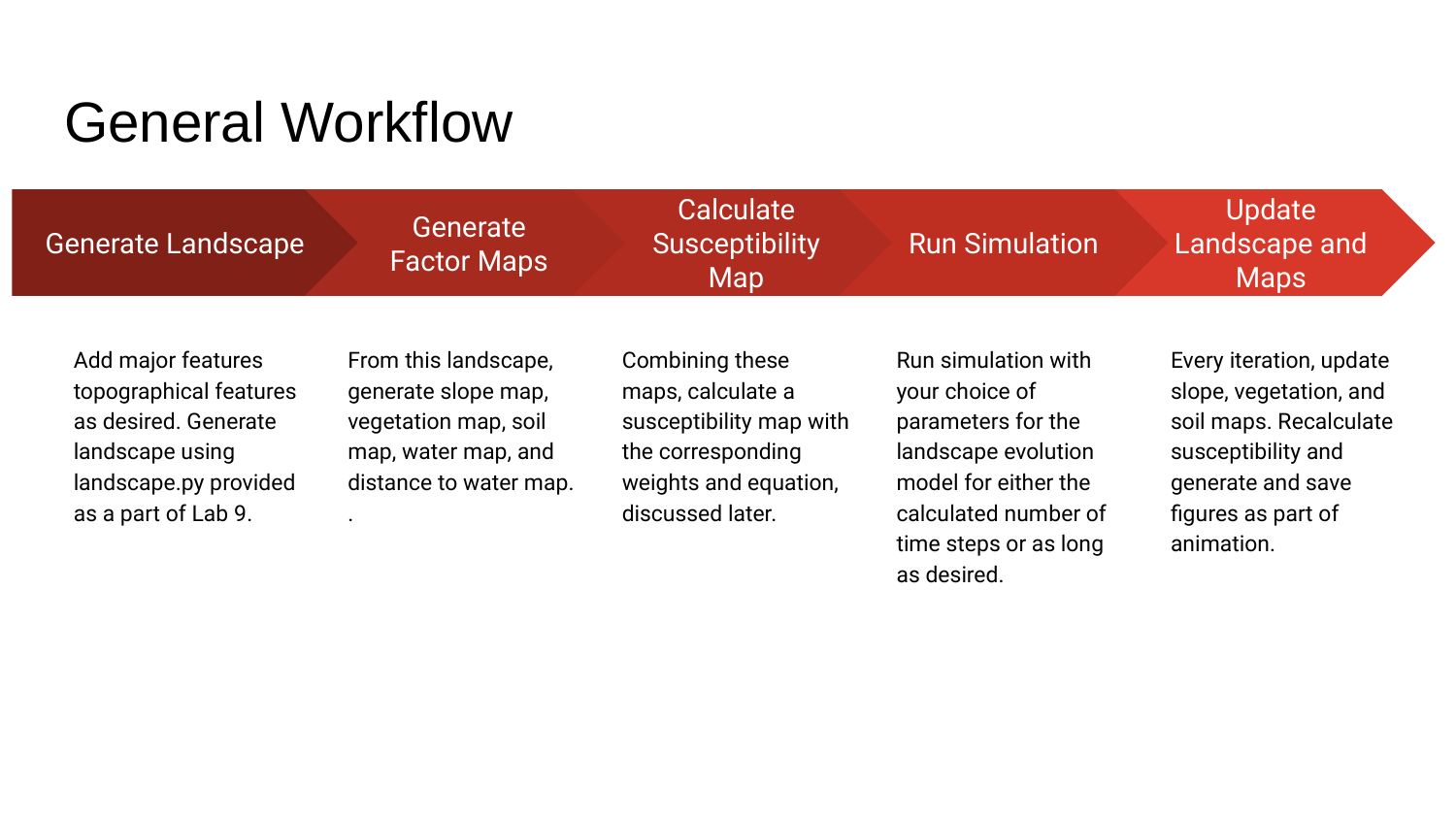

# General Workflow

Generate Factor Maps
From this landscape, generate slope map, vegetation map, soil map, water map, and distance to water map. .
Calculate Susceptibility Map
Combining these maps, calculate a susceptibility map with the corresponding weights and equation, discussed later.
Run Simulation
Run simulation with your choice of parameters for the landscape evolution model for either the calculated number of time steps or as long as desired.
Update Landscape and Maps
Every iteration, update slope, vegetation, and soil maps. Recalculate susceptibility and generate and save figures as part of animation.
Generate Landscape
Add major features topographical features as desired. Generate landscape using landscape.py provided as a part of Lab 9.